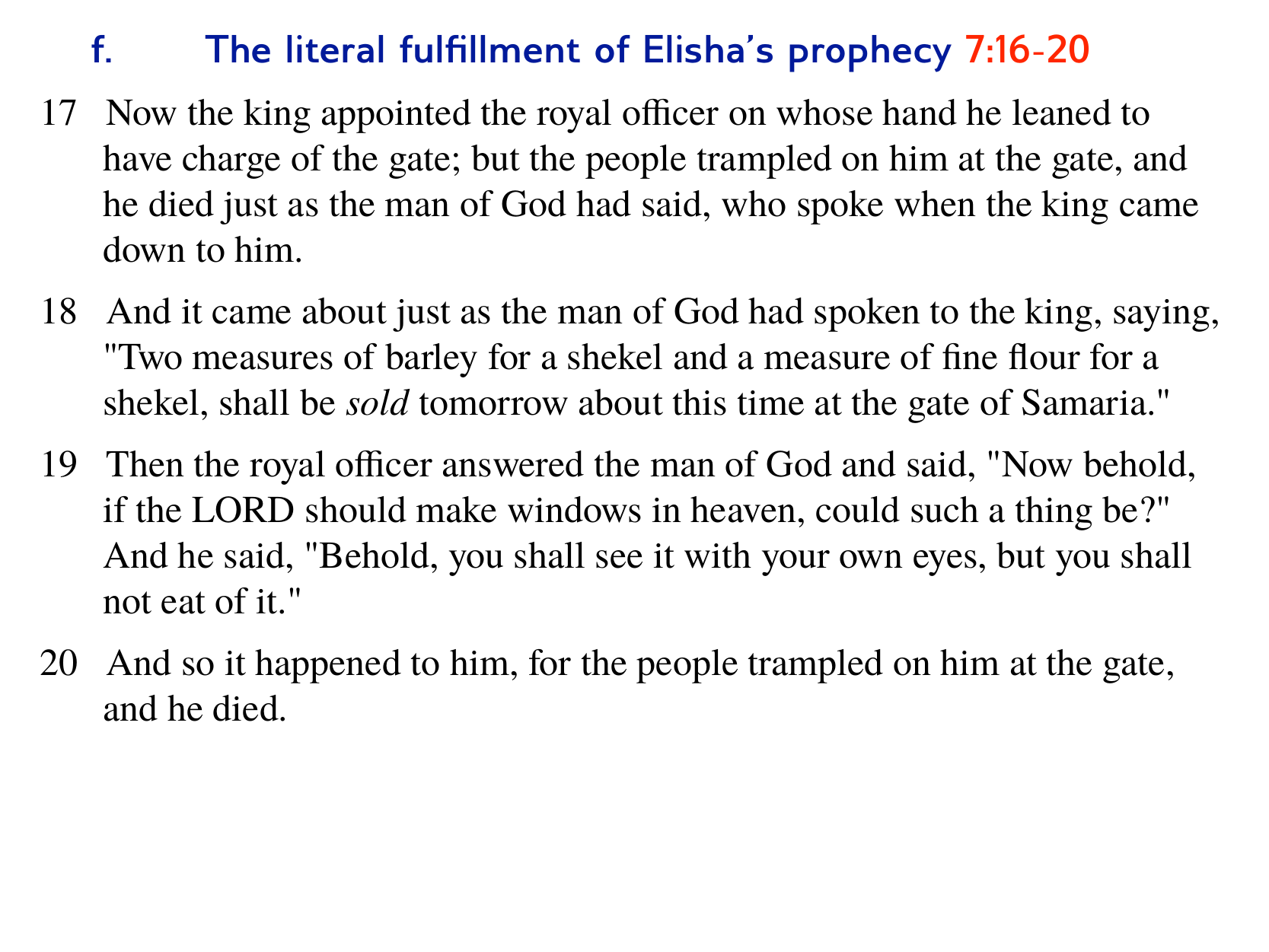

# f.	The literal fulfillment of Elisha’s prophecy 7:16-20
17   Now the king appointed the royal officer on whose hand he leaned to have charge of the gate; but the people trampled on him at the gate, and he died just as the man of God had said, who spoke when the king came down to him.
18   And it came about just as the man of God had spoken to the king, saying, "Two measures of barley for a shekel and a measure of fine flour for a shekel, shall be sold tomorrow about this time at the gate of Samaria."
19   Then the royal officer answered the man of God and said, "Now behold, if the LORD should make windows in heaven, could such a thing be?" And he said, "Behold, you shall see it with your own eyes, but you shall not eat of it."
20   And so it happened to him, for the people trampled on him at the gate, and he died.